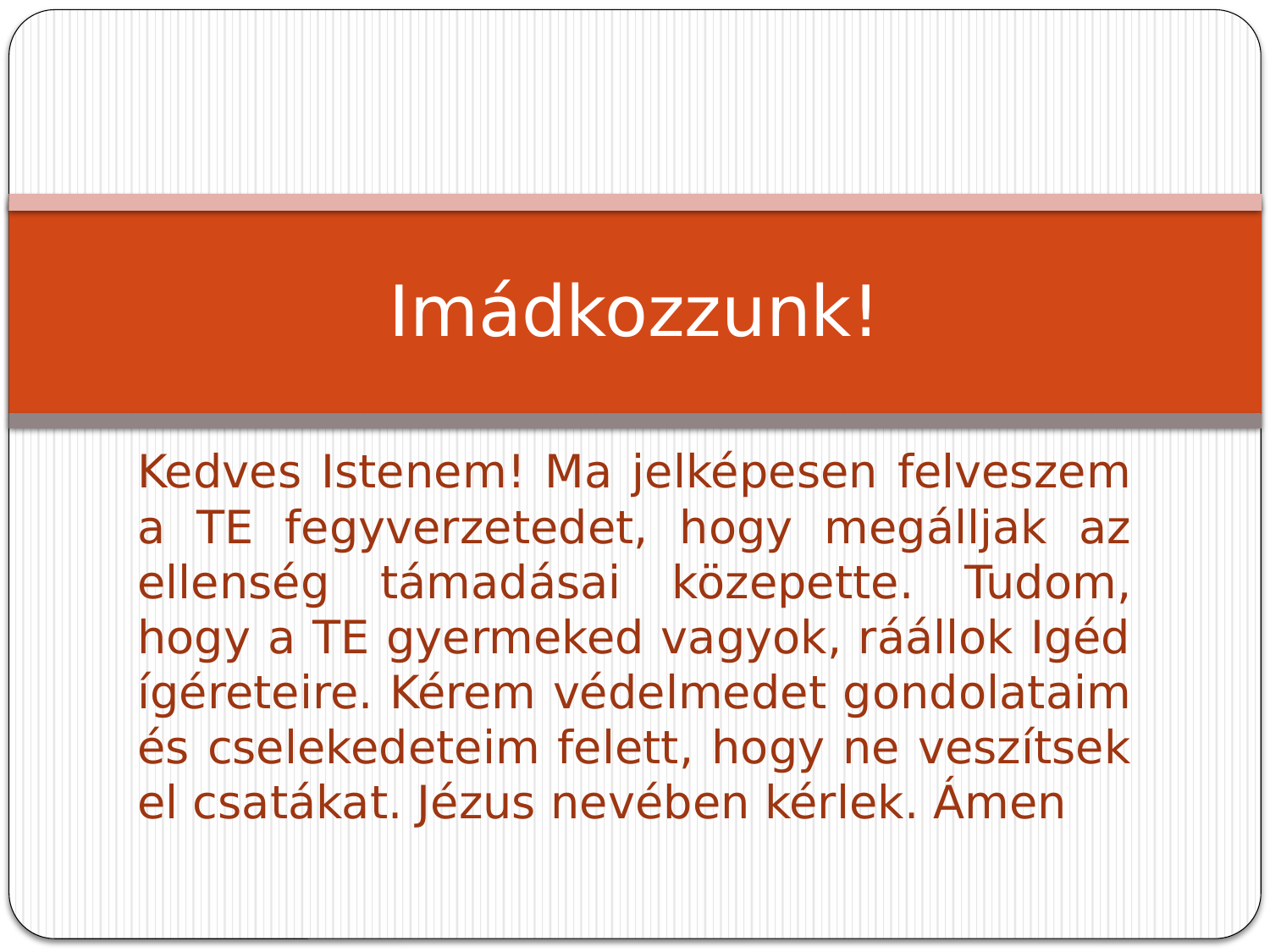

# Imádkozzunk!
Kedves Istenem! Ma jelképesen felveszem a TE fegyverzetedet, hogy megálljak az ellenség támadásai közepette. Tudom, hogy a TE gyermeked vagyok, ráállok Igéd ígéreteire. Kérem védelmedet gondolataim és cselekedeteim felett, hogy ne veszítsek el csatákat. Jézus nevében kérlek. Ámen